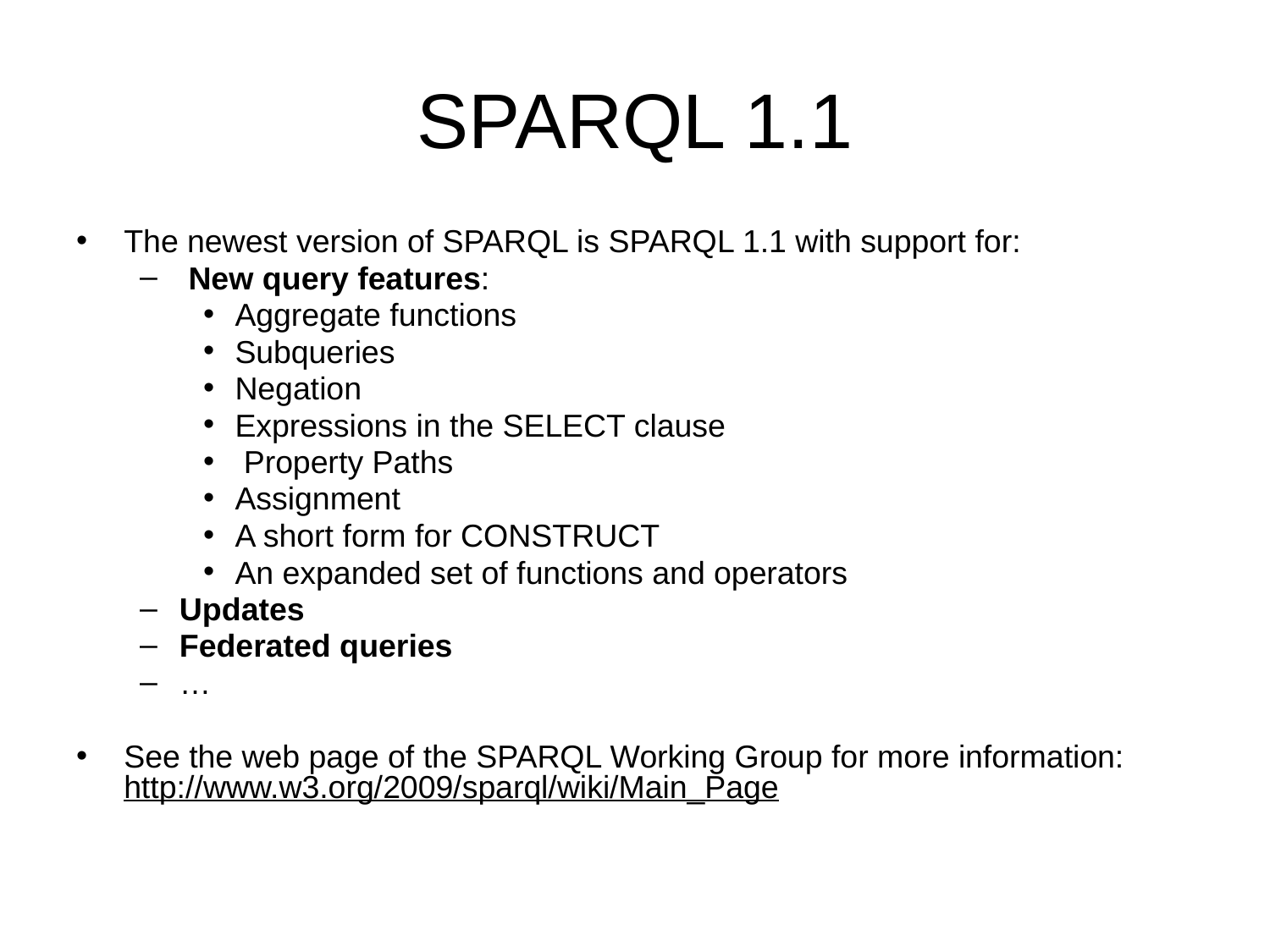

# SPARQL 1.1
The newest version of SPARQL is SPARQL 1.1 with support for:
 New query features:
Aggregate functions
Subqueries
Negation
Expressions in the SELECT clause
 Property Paths
Assignment
A short form for CONSTRUCT
An expanded set of functions and operators
Updates
Federated queries
…

See the web page of the SPARQL Working Group for more information: http://www.w3.org/2009/sparql/wiki/Main_Page